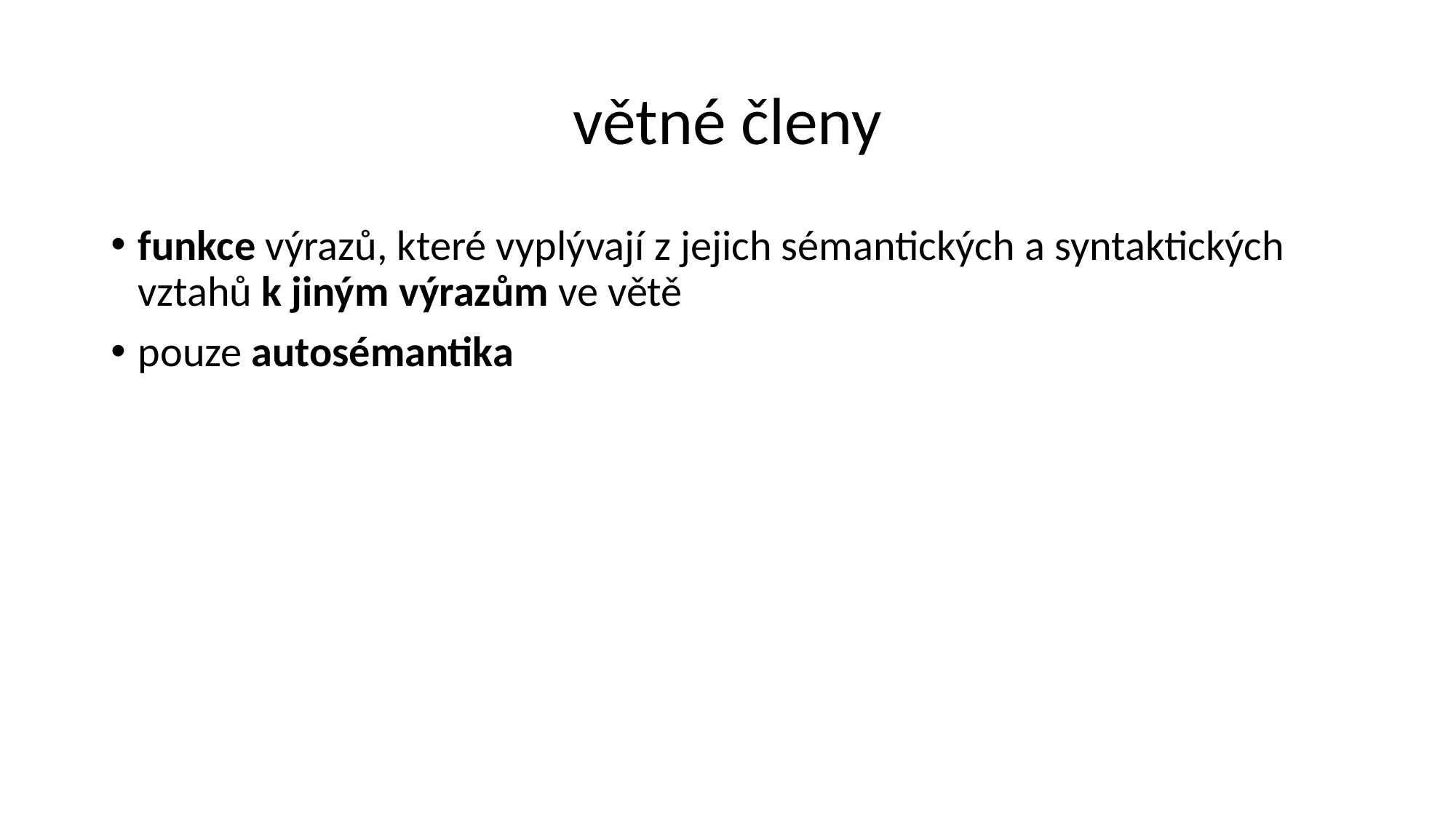

# větné členy
funkce výrazů, které vyplývají z jejich sémantických a syntaktických vztahů k jiným výrazům ve větě
pouze autosémantika